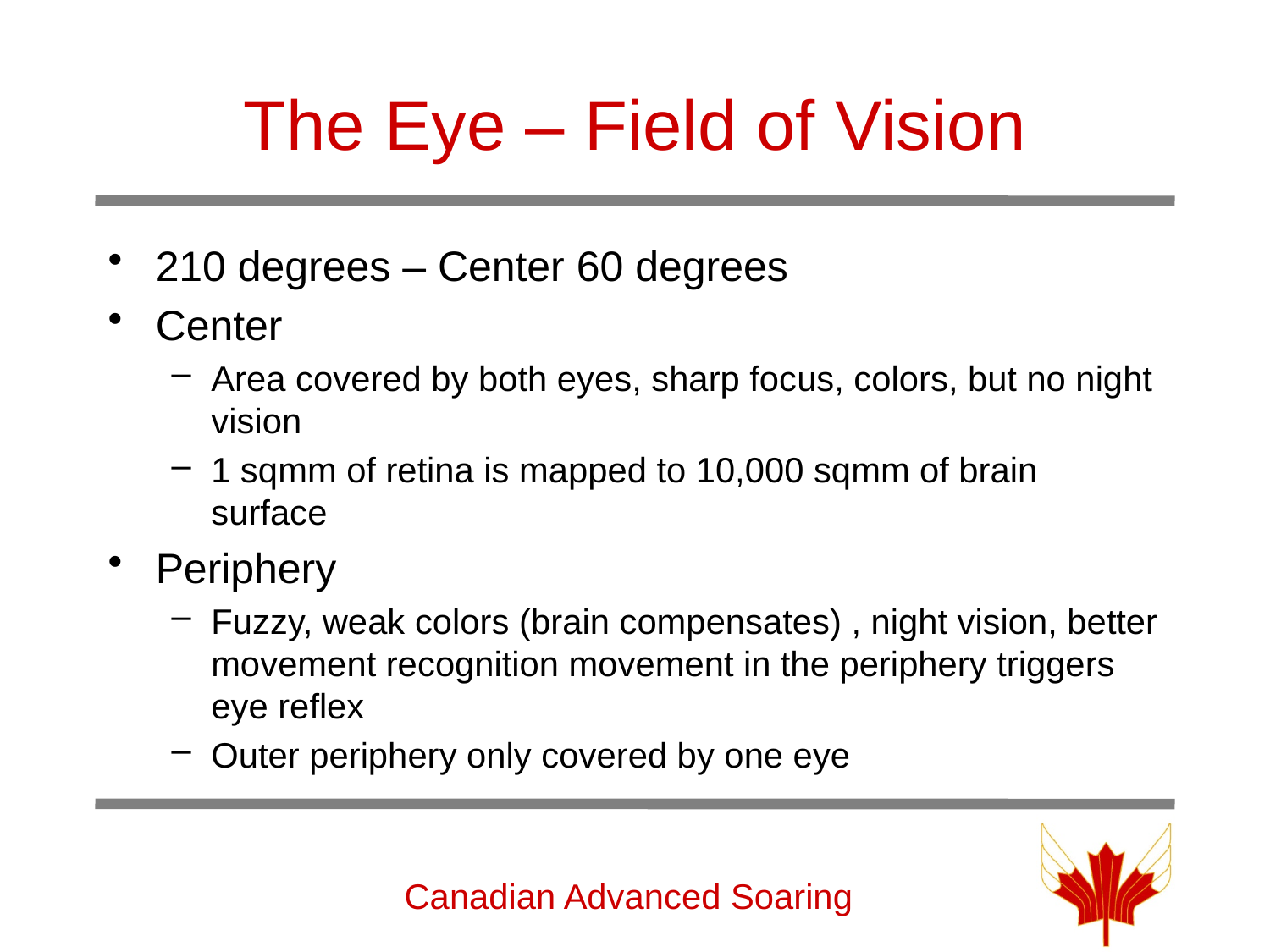

# The Eye – Field of Vision
210 degrees – Center 60 degrees
Center
Area covered by both eyes, sharp focus, colors, but no night vision
1 sqmm of retina is mapped to 10,000 sqmm of brain surface
Periphery
Fuzzy, weak colors (brain compensates) , night vision, better movement recognition movement in the periphery triggers eye reflex
Outer periphery only covered by one eye
Canadian Advanced Soaring